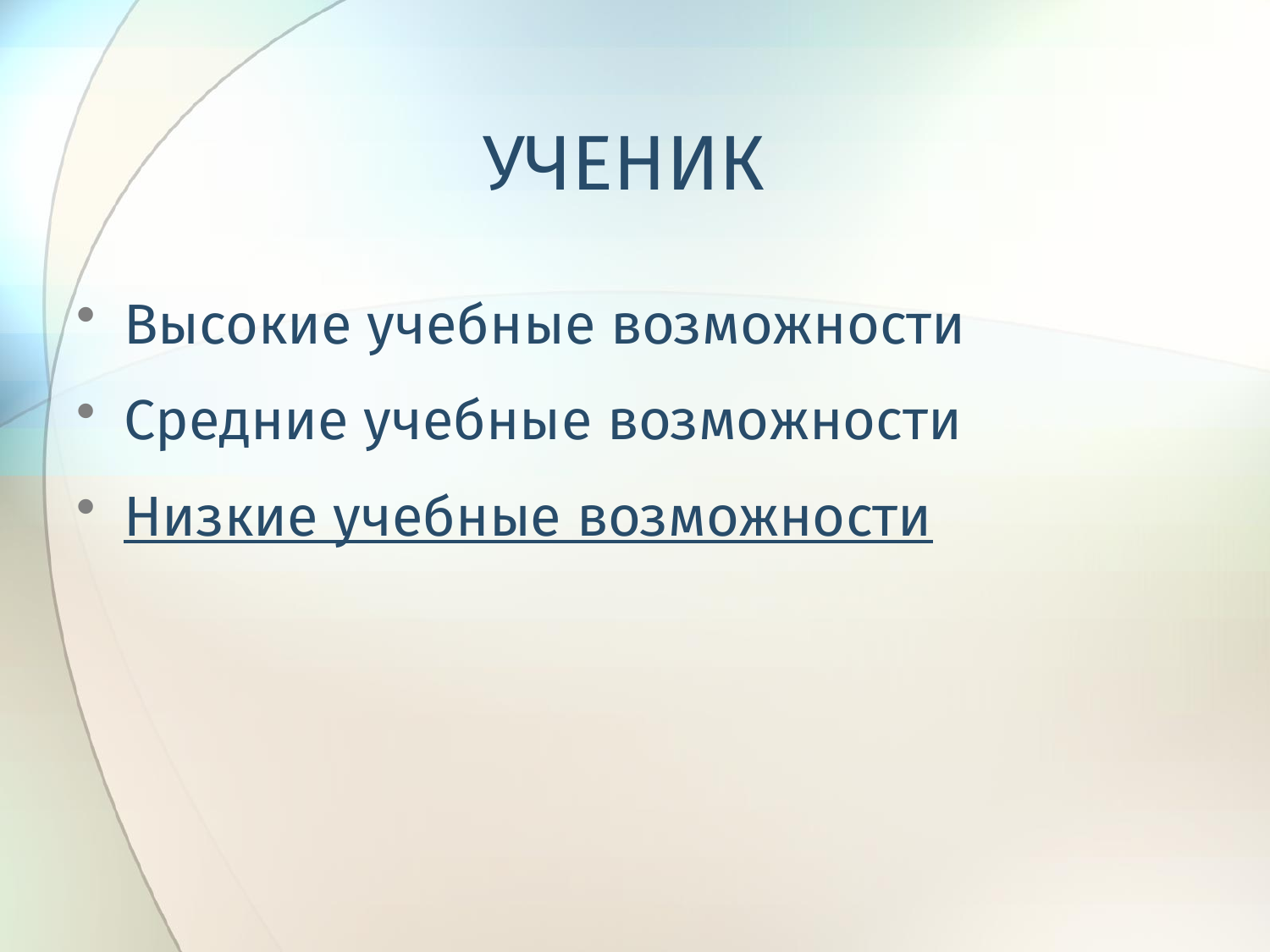

# УЧЕНИК
Высокие учебные возможности
Средние учебные возможности
Низкие учебные возможности